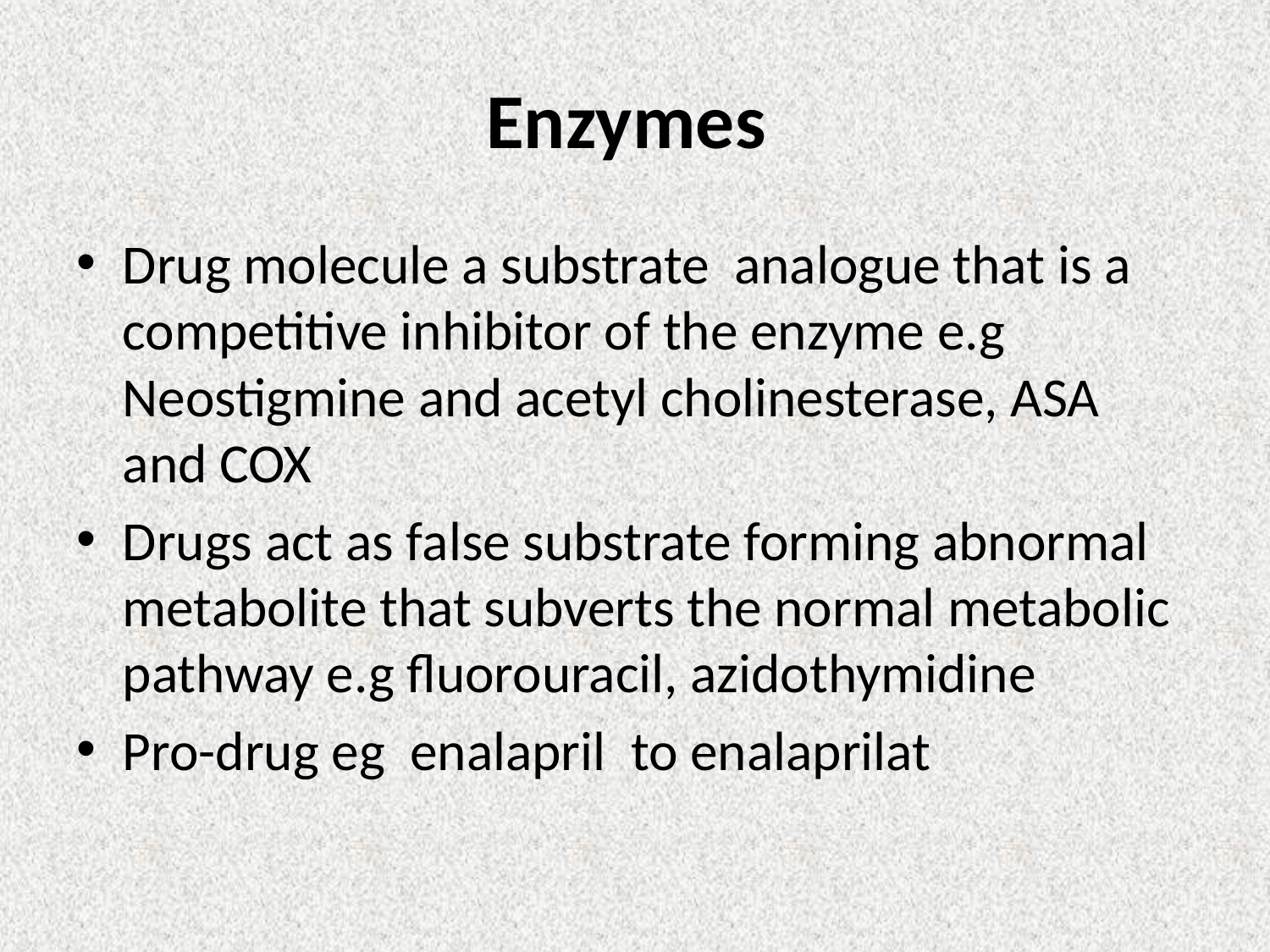

# Enzymes
Drug molecule a substrate  analogue that is a competitive inhibitor of the enzyme e.g Neostigmine and acetyl cholinesterase, ASA and COX
Drugs act as false substrate forming abnormal metabolite that subverts the normal metabolic pathway e.g fluorouracil, azidothymidine
Pro-drug eg  enalapril  to enalaprilat